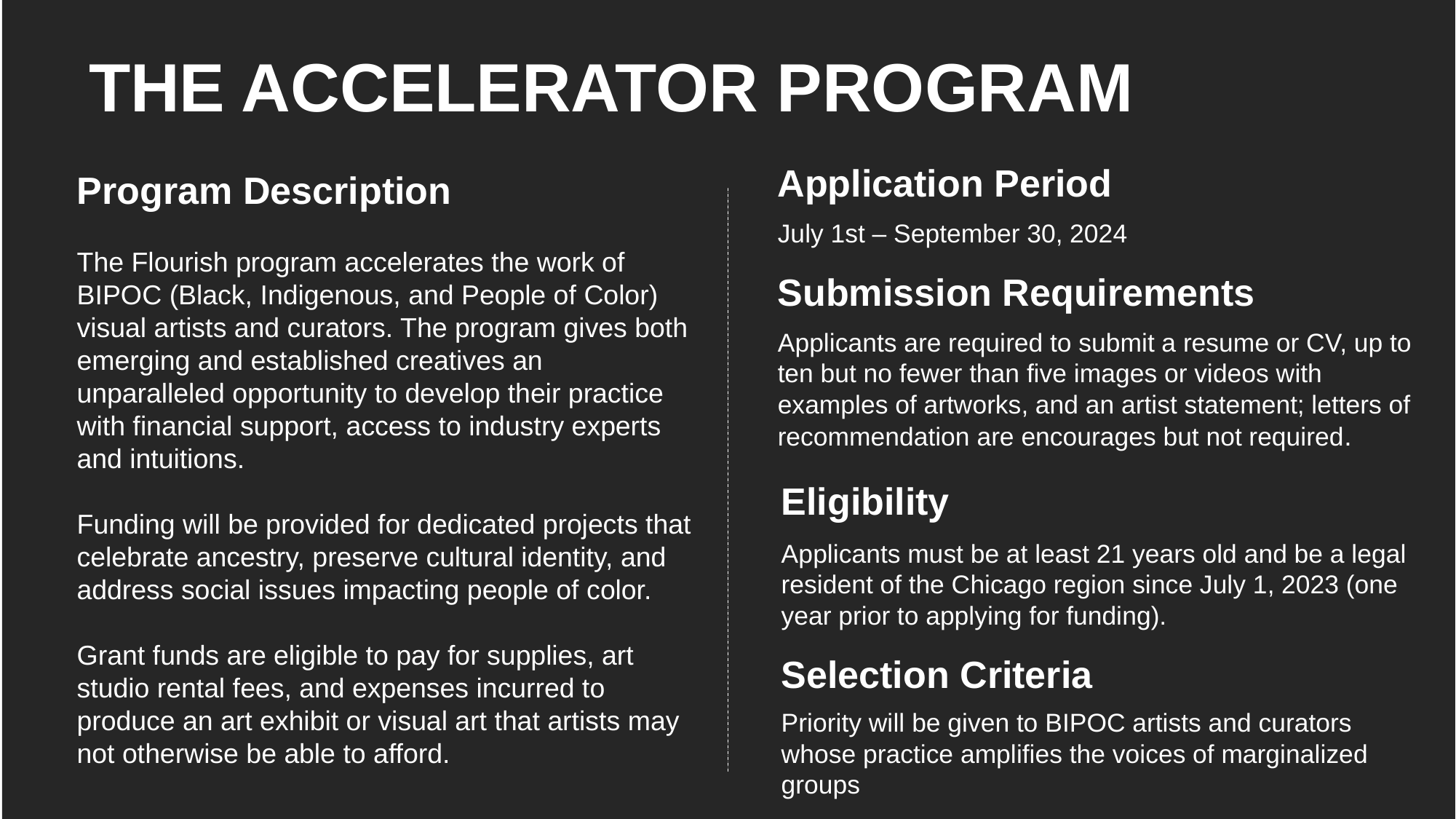

THE ACCELERATOR PROGRAM
Application Period
Program Description

The Flourish program accelerates the work of BIPOC (Black, Indigenous, and People of Color) visual artists and curators. The program gives both emerging and established creatives an unparalleled opportunity to develop their practice with financial support, access to industry experts and intuitions.

Funding will be provided for dedicated projects that celebrate ancestry, preserve cultural identity, and address social issues impacting people of color.

Grant funds are eligible to pay for supplies, art studio rental fees, and expenses incurred to produce an art exhibit or visual art that artists may not otherwise be able to afford.
July 1st – September 30, 2024
Submission Requirements
Applicants are required to submit a resume or CV, up to ten but no fewer than five images or videos with examples of artworks, and an artist statement; letters of recommendation are encourages but not required.
Eligibility
Applicants must be at least 21 years old and be a legal resident of the Chicago region since July 1, 2023 (one year prior to applying for funding).
Selection Criteria
Priority will be given to BIPOC artists and curators whose practice amplifies the voices of marginalized groups